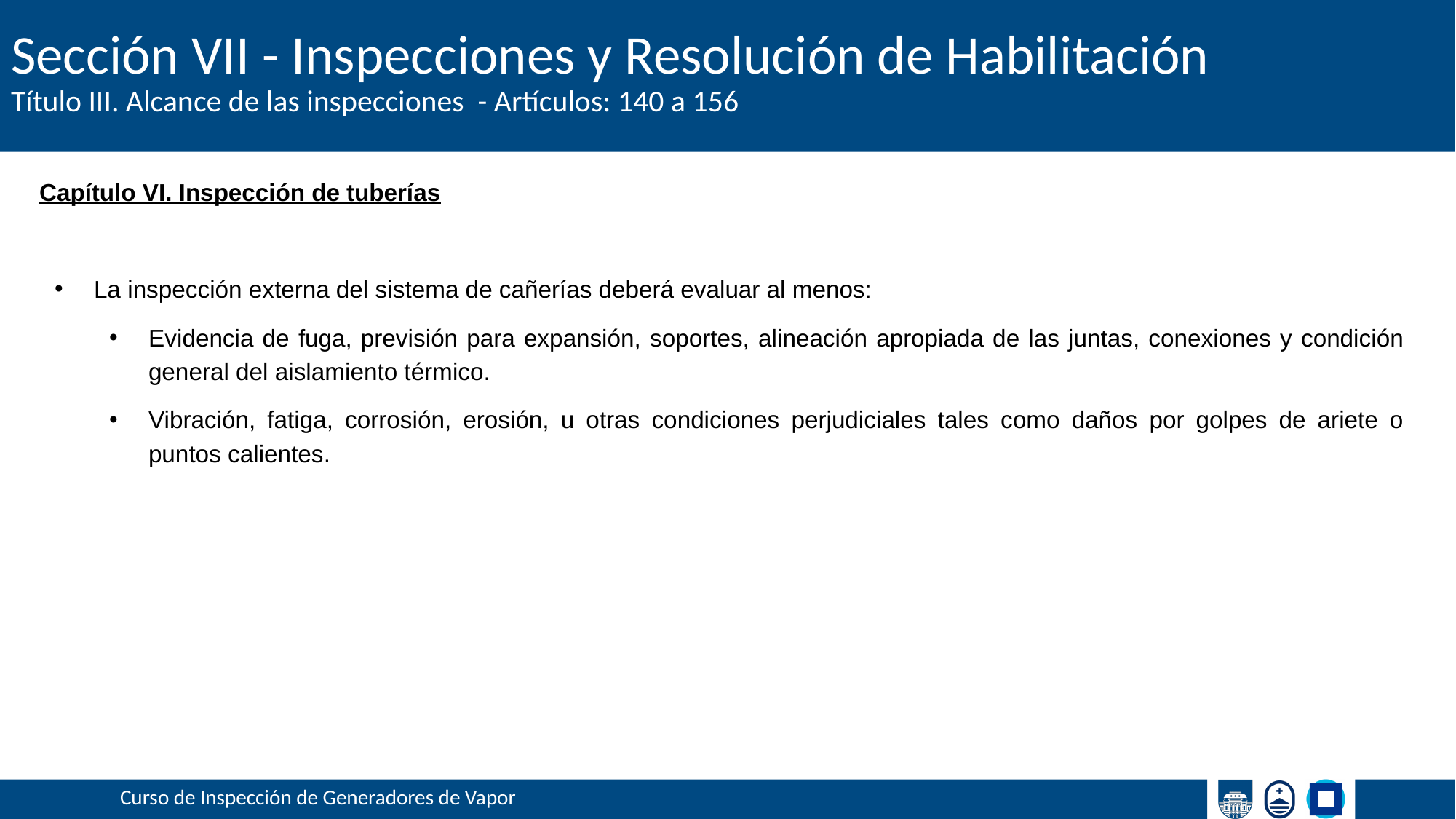

# Sección VII - Inspecciones y Resolución de Habilitación
Título III. Alcance de las inspecciones  - Artículos: 140 a 156
Capítulo VI. Inspección de tuberías

La inspección externa del sistema de cañerías deberá evaluar al menos:
Evidencia de fuga, previsión para expansión, soportes, alineación apropiada de las juntas, conexiones y condición general del aislamiento térmico.
Vibración, fatiga, corrosión, erosión, u otras condiciones perjudiciales tales como daños por golpes de ariete o puntos calientes.